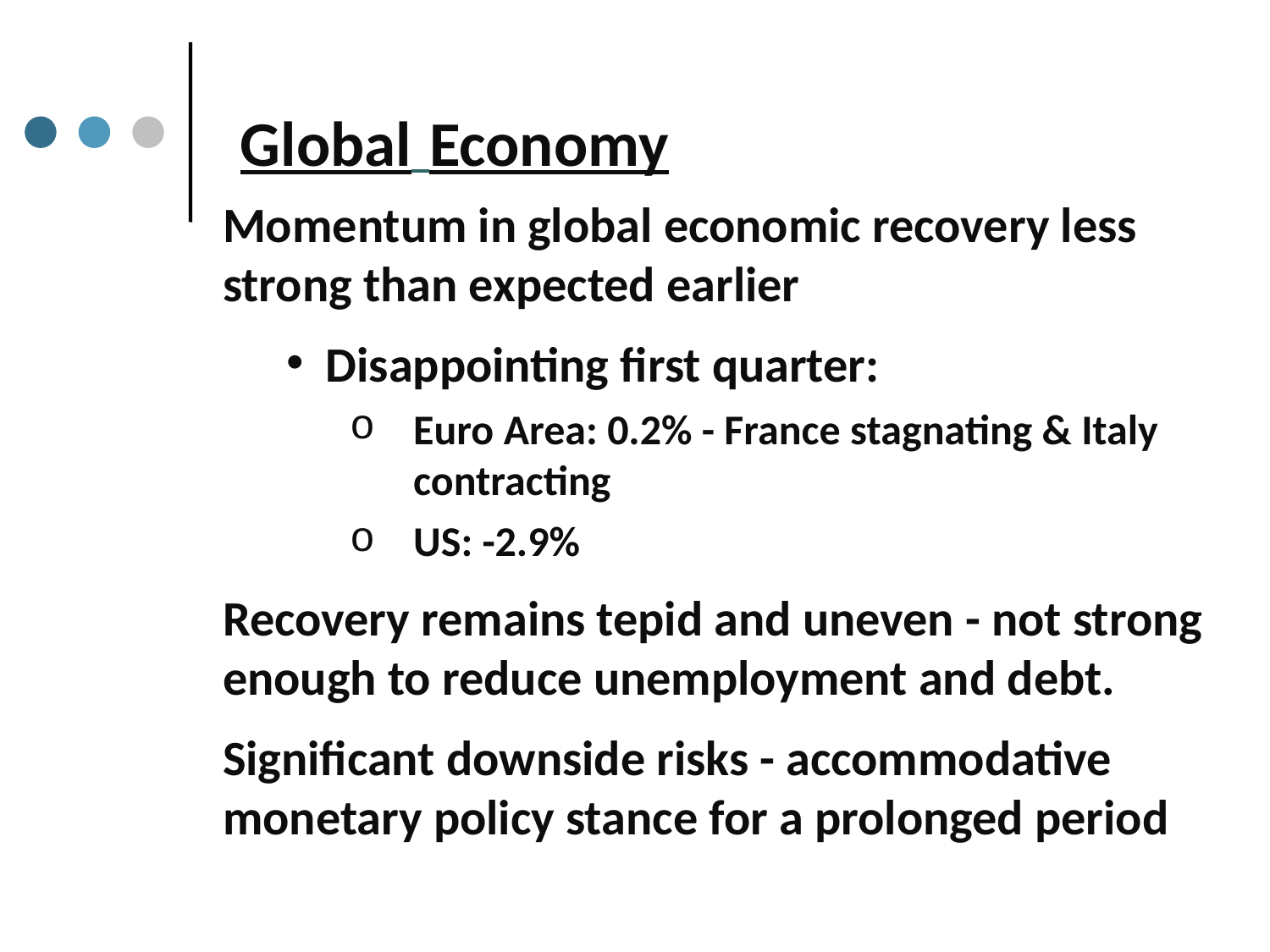

Global Economy
Momentum in global economic recovery less strong than expected earlier
Disappointing first quarter:
Euro Area: 0.2% - France stagnating & Italy contracting
US: -2.9%
Recovery remains tepid and uneven - not strong enough to reduce unemployment and debt.
Significant downside risks - accommodative monetary policy stance for a prolonged period